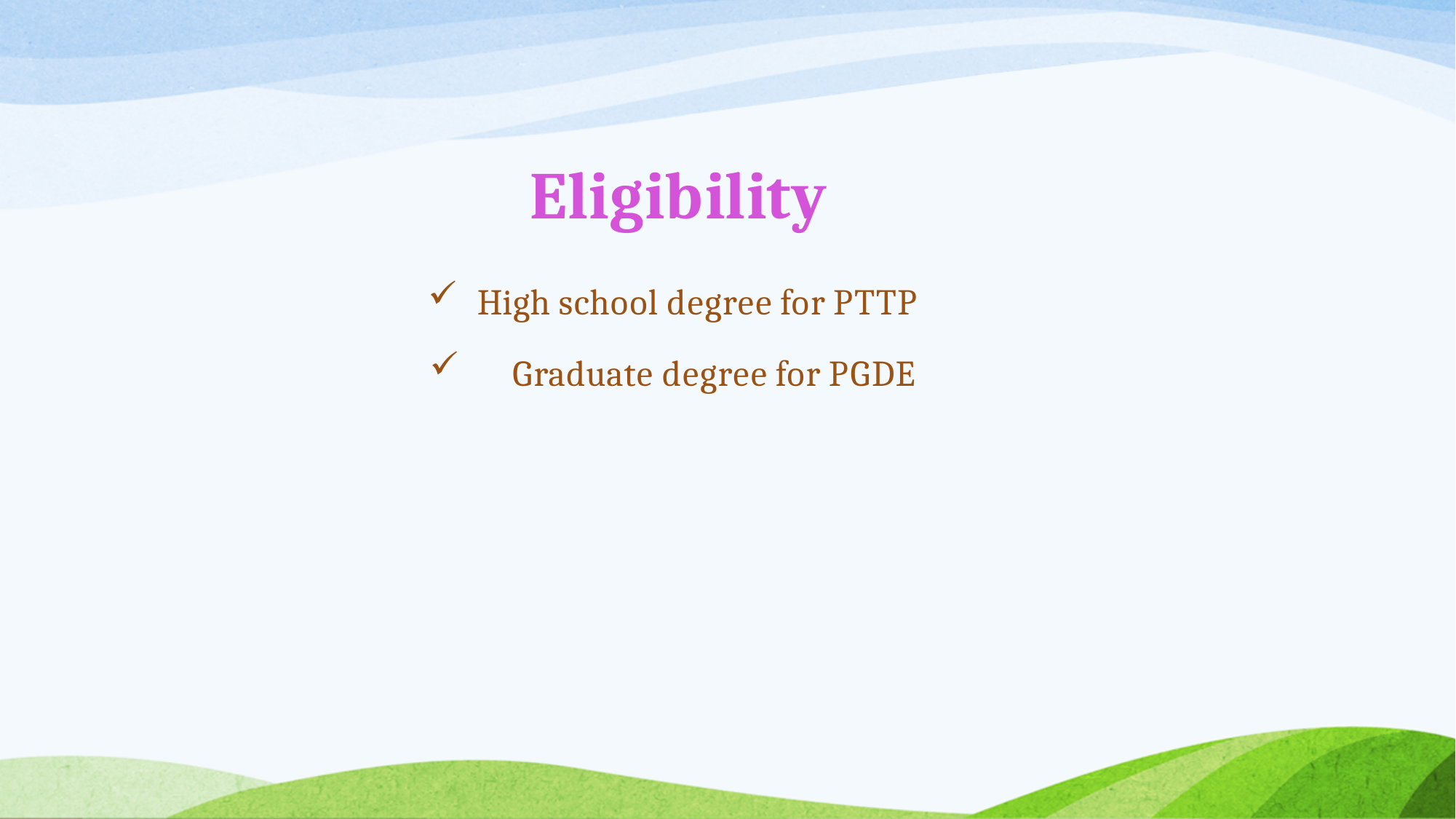

# Eligibility
 High school degree for PTTP
     Graduate degree for PGDE